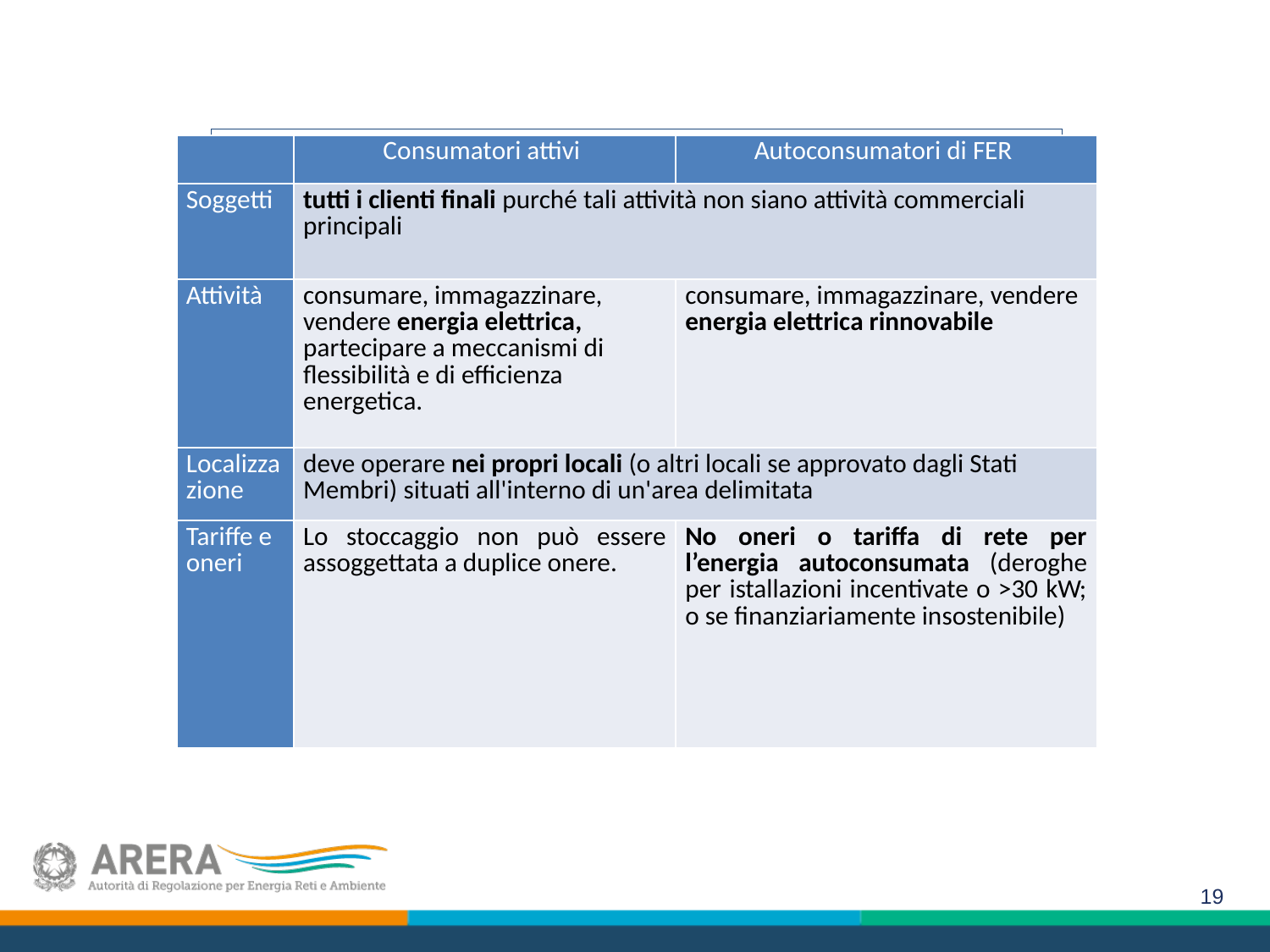

# Consumatori attivi (Dir. Ele.)
|  | Consumatori attivi | Autoconsumatori di FER |
| --- | --- | --- |
| Soggetti | tutti i clienti finali purché tali attività non siano attività commerciali principali |  |
| Attività | consumare, immagazzinare, vendere energia elettrica, partecipare a meccanismi di flessibilità e di efficienza energetica. | consumare, immagazzinare, vendere energia elettrica rinnovabile |
| Localizzazione | deve operare nei propri locali (o altri locali se approvato dagli Stati Membri) situati all'interno di un'area delimitata |  |
| Tariffe e oneri | Lo stoccaggio non può essere assoggettata a duplice onere. | No oneri o tariffa di rete per l’energia autoconsumata (deroghe per istallazioni incentivate o >30 kW; o se finanziariamente insostenibile) |

19